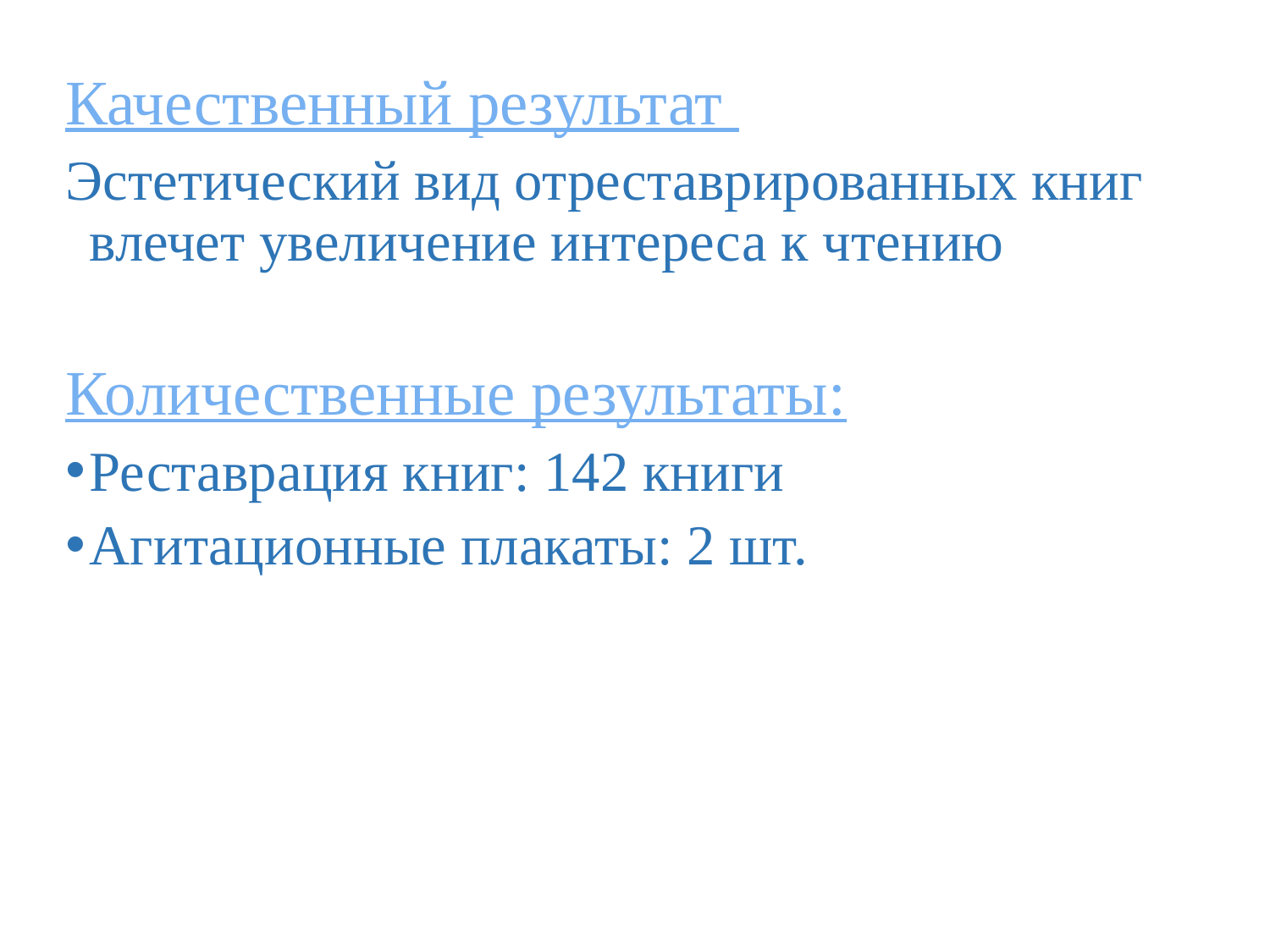

Качественный результат
Эстетический вид отреставрированных книг влечет увеличение интереса к чтению

Количественные результаты:
Реставрация книг: 142 книги
Агитационные плакаты: 2 шт.